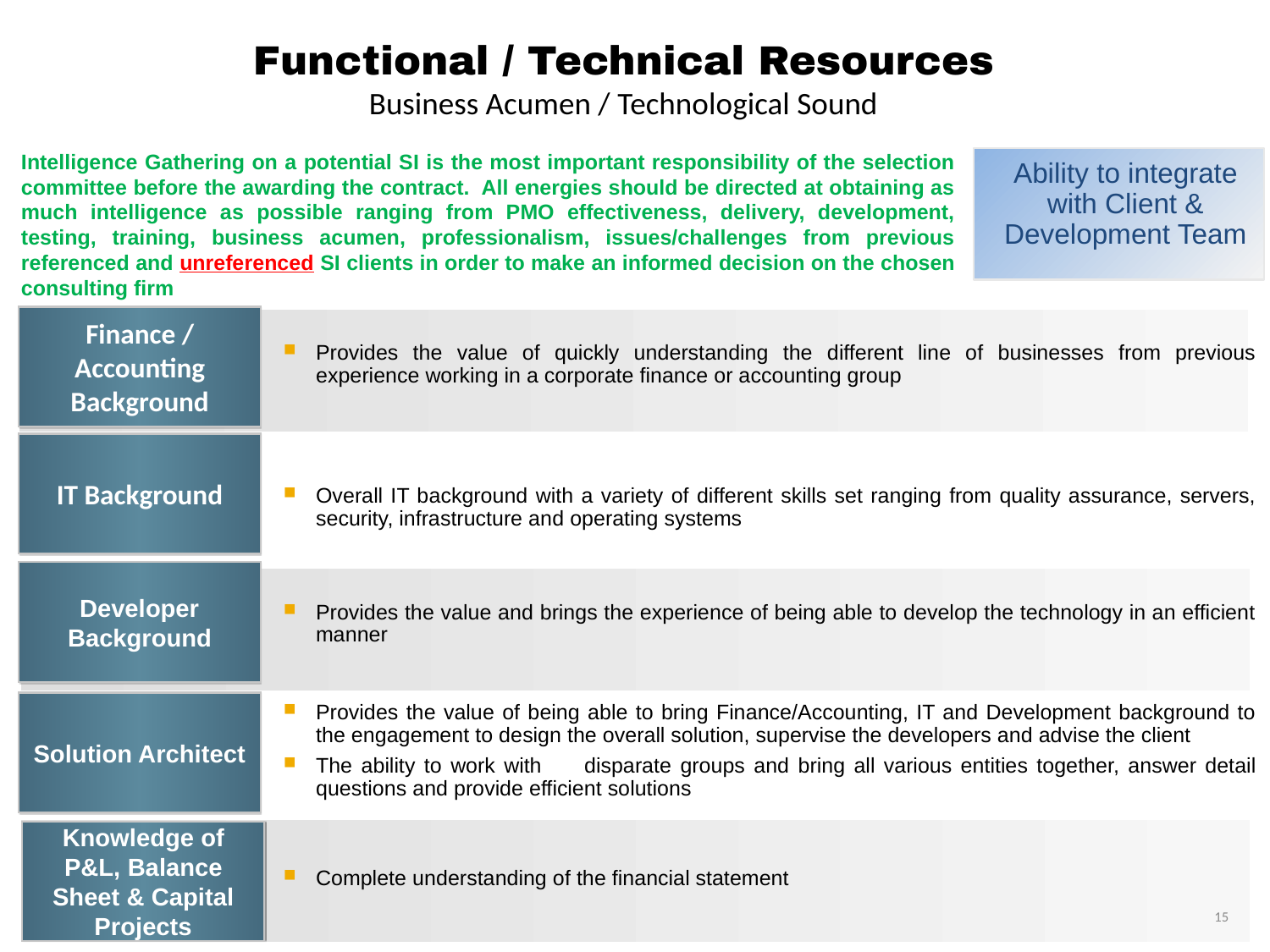

Functional / Technical Resources
Business Acumen / Technological Sound
Intelligence Gathering on a potential SI is the most important responsibility of the selection committee before the awarding the contract.  All energies should be directed at obtaining as much intelligence as possible ranging from PMO effectiveness, delivery, development, testing, training, business acumen, professionalism, issues/challenges from previous referenced and unreferenced SI clients in order to make an informed decision on the chosen consulting firm

Ability to integrate with Client & Development Team
Finance / Accounting Background

Provides the value of quickly understanding the different line of businesses from previous experience working in a corporate finance or accounting group
IT Background
Overall IT background with a variety of different skills set ranging from quality assurance, servers, security, infrastructure and operating systems
Developer Background

Provides the value and brings the experience of being able to develop the technology in an efficient manner
Provides the value of being able to bring Finance/Accounting, IT and Development background to the engagement to design the overall solution, supervise the developers and advise the client
The ability to work with 	disparate groups and bring all various entities together, answer detail questions and provide efficient solutions
Solution Architect

Knowledge of P&L, Balance Sheet & Capital Projects
Complete understanding of the financial statement
		15